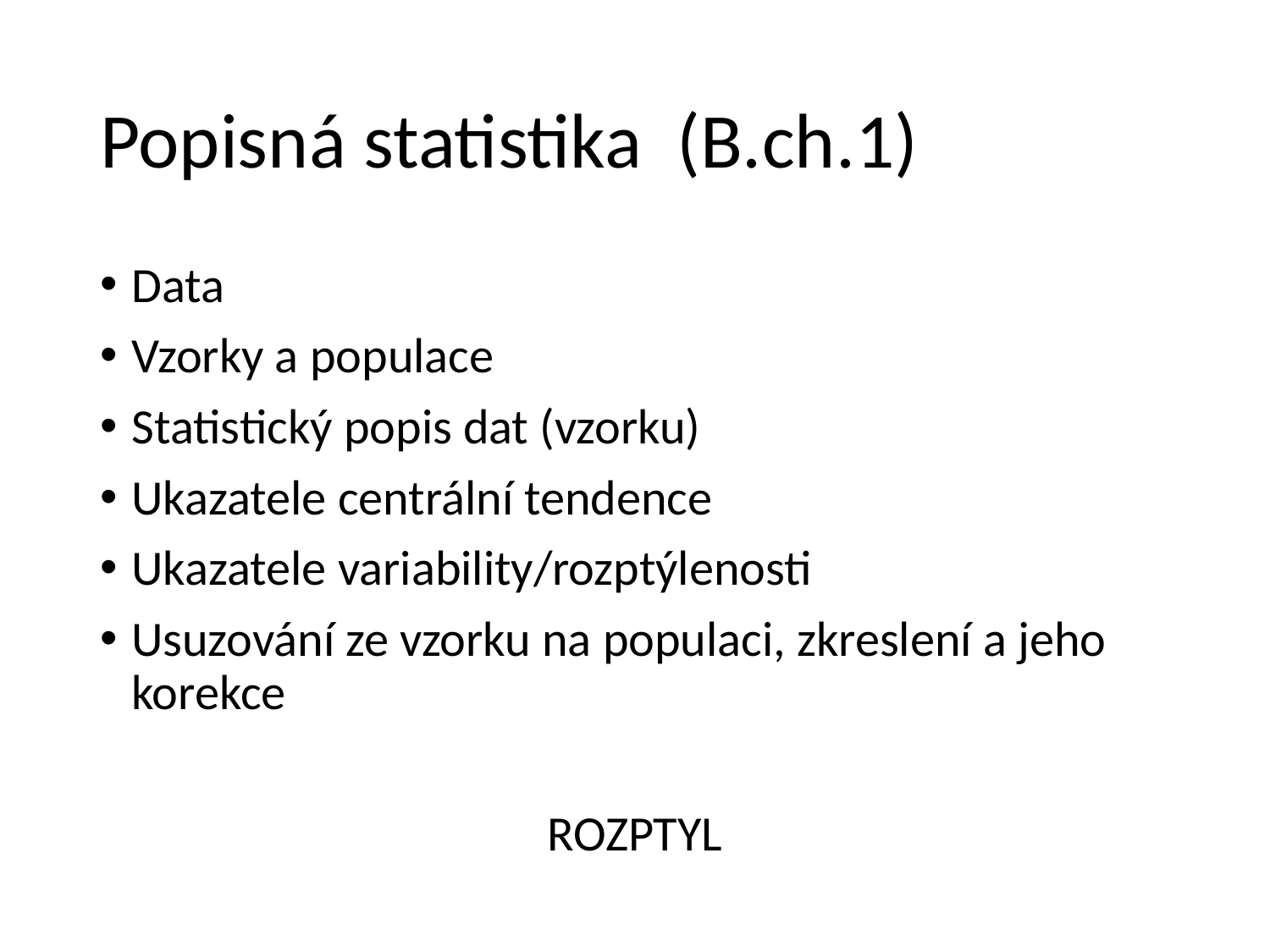

# Popisná statistika  (B.ch.1)
Data
Vzorky a populace
Statistický popis dat (vzorku)
Ukazatele centrální tendence
Ukazatele variability/rozptýlenosti
Usuzování ze vzorku na populaci, zkreslení a jeho korekce

ROZPTYL